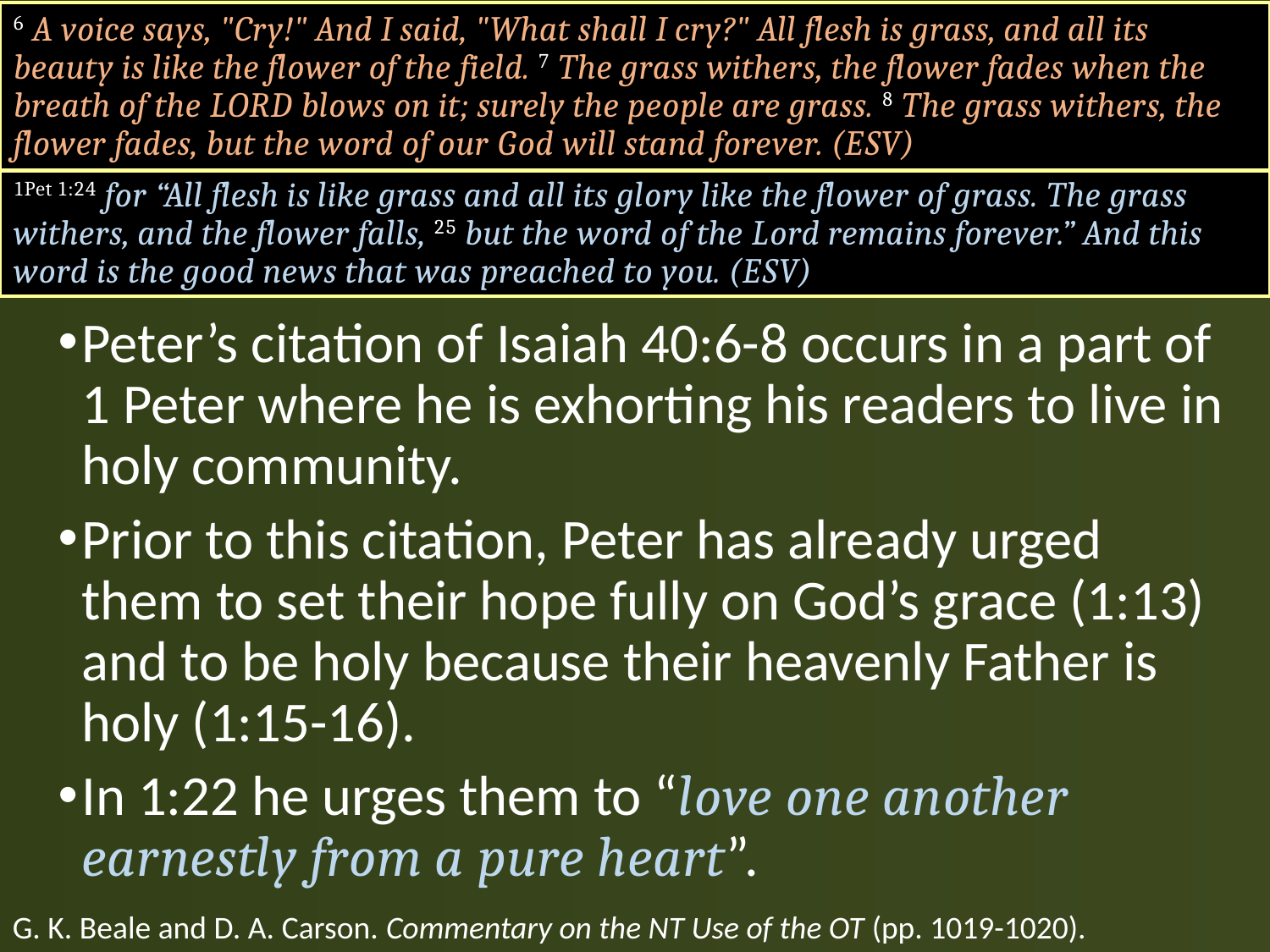

6 A voice says, "Cry!" And I said, "What shall I cry?" All flesh is grass, and all its beauty is like the flower of the field. 7 The grass withers, the flower fades when the breath of the LORD blows on it; surely the people are grass. 8 The grass withers, the flower fades, but the word of our God will stand forever. (ESV)
1Pet 1:24 for “All flesh is like grass and all its glory like the flower of grass. The grass withers, and the flower falls, 25 but the word of the Lord remains forever.” And this word is the good news that was preached to you. (ESV)
Peter’s citation of Isaiah 40:6-8 occurs in a part of 1 Peter where he is exhorting his readers to live in holy community.
Prior to this citation, Peter has already urged them to set their hope fully on God’s grace (1:13) and to be holy because their heavenly Father is holy (1:15-16).
In 1:22 he urges them to “love one another earnestly from a pure heart”.
G. K. Beale and D. A. Carson. Commentary on the NT Use of the OT (pp. 1019-1020).